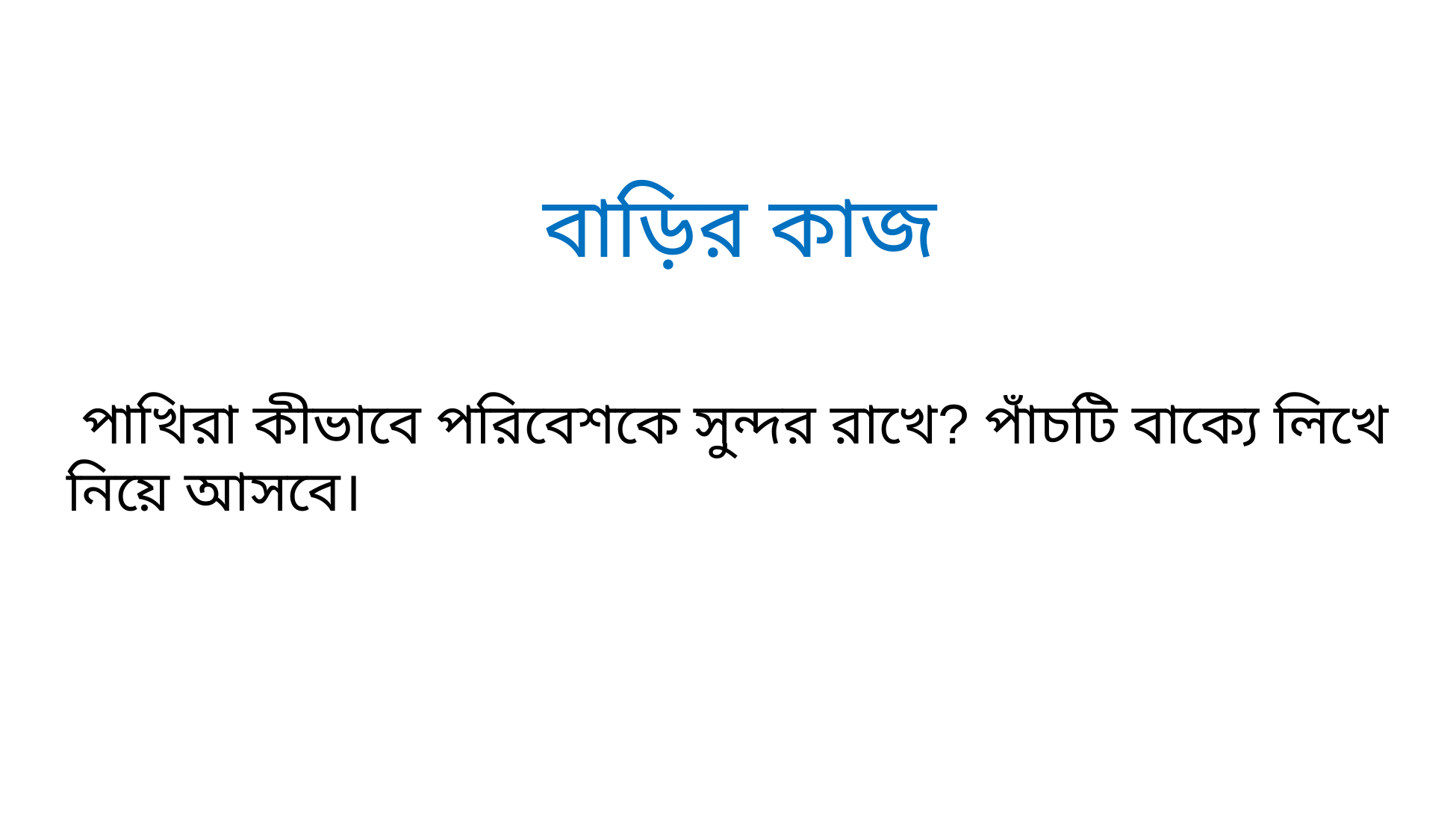

বাড়ির কাজ
 পাখিরা কীভাবে পরিবেশকে সুন্দর রাখে? পাঁচটি বাক্যে লিখে নিয়ে আসবে।